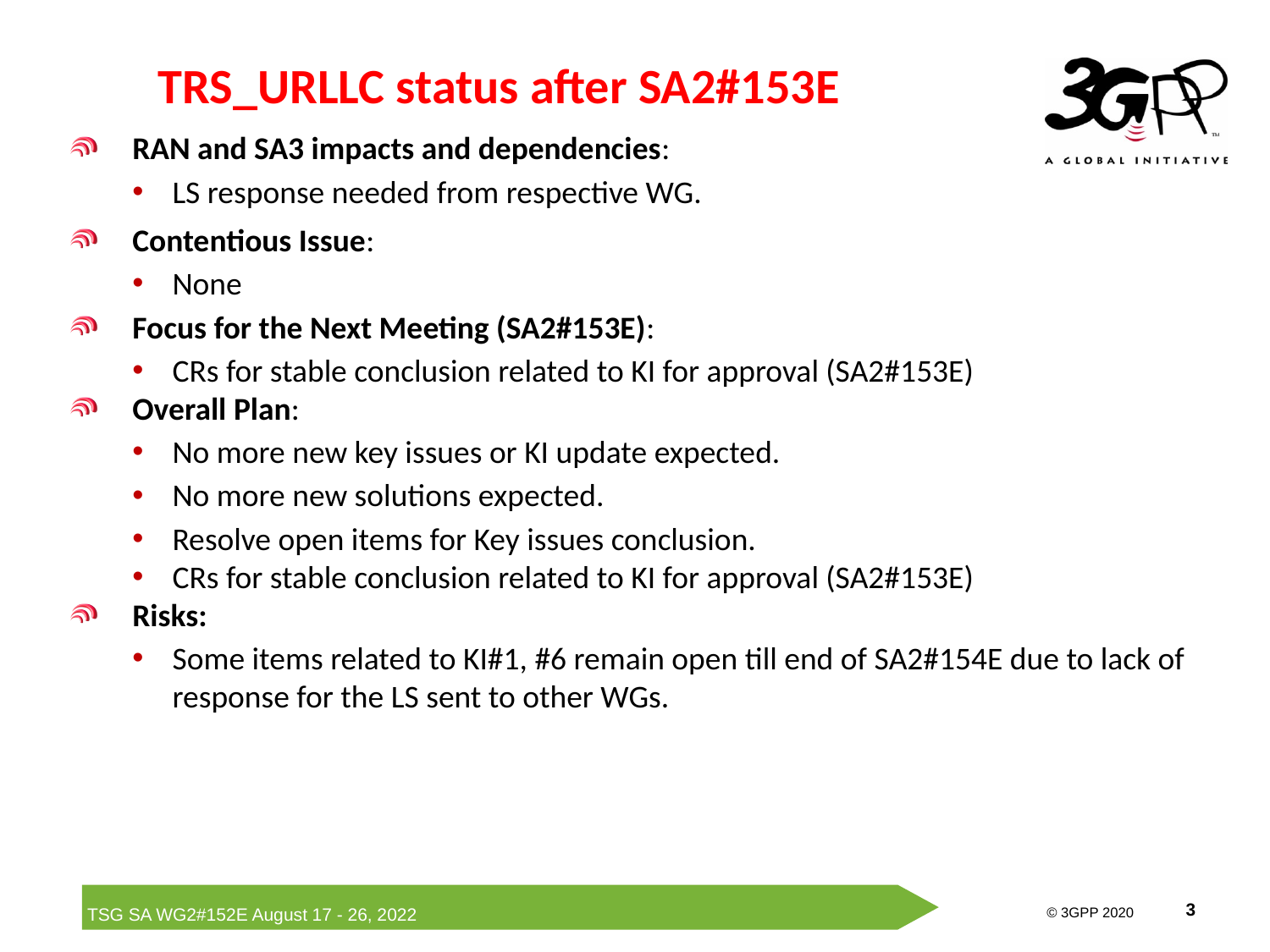

# TRS_URLLC status after SA2#153E
RAN and SA3 impacts and dependencies:
LS response needed from respective WG.
Contentious Issue:
None
Focus for the Next Meeting (SA2#153E):
CRs for stable conclusion related to KI for approval (SA2#153E)
Overall Plan:
No more new key issues or KI update expected.
No more new solutions expected.
Resolve open items for Key issues conclusion.
CRs for stable conclusion related to KI for approval (SA2#153E)
Risks:
Some items related to KI#1, #6 remain open till end of SA2#154E due to lack of response for the LS sent to other WGs.